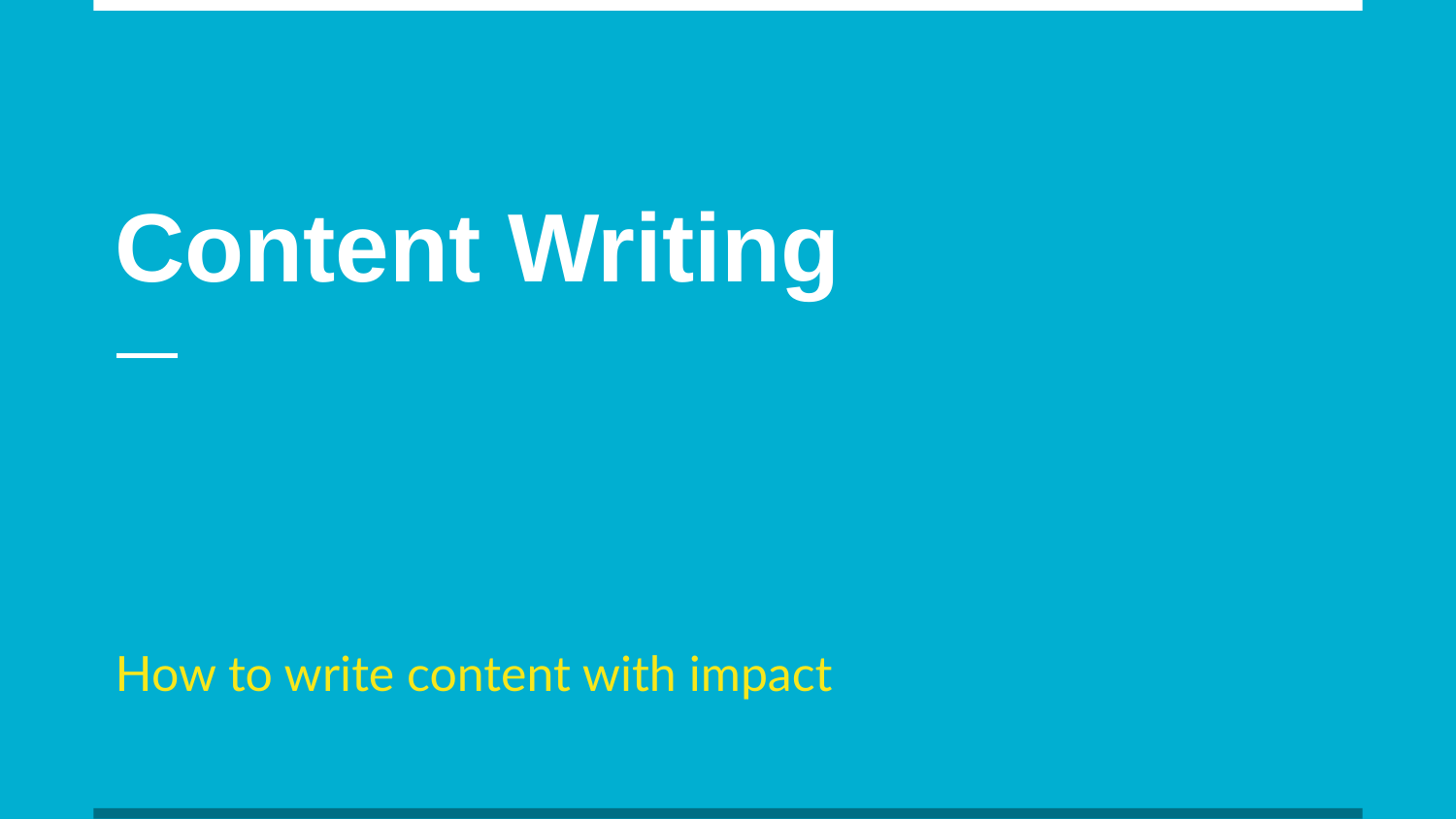

# Content Writing
How to write content with impact